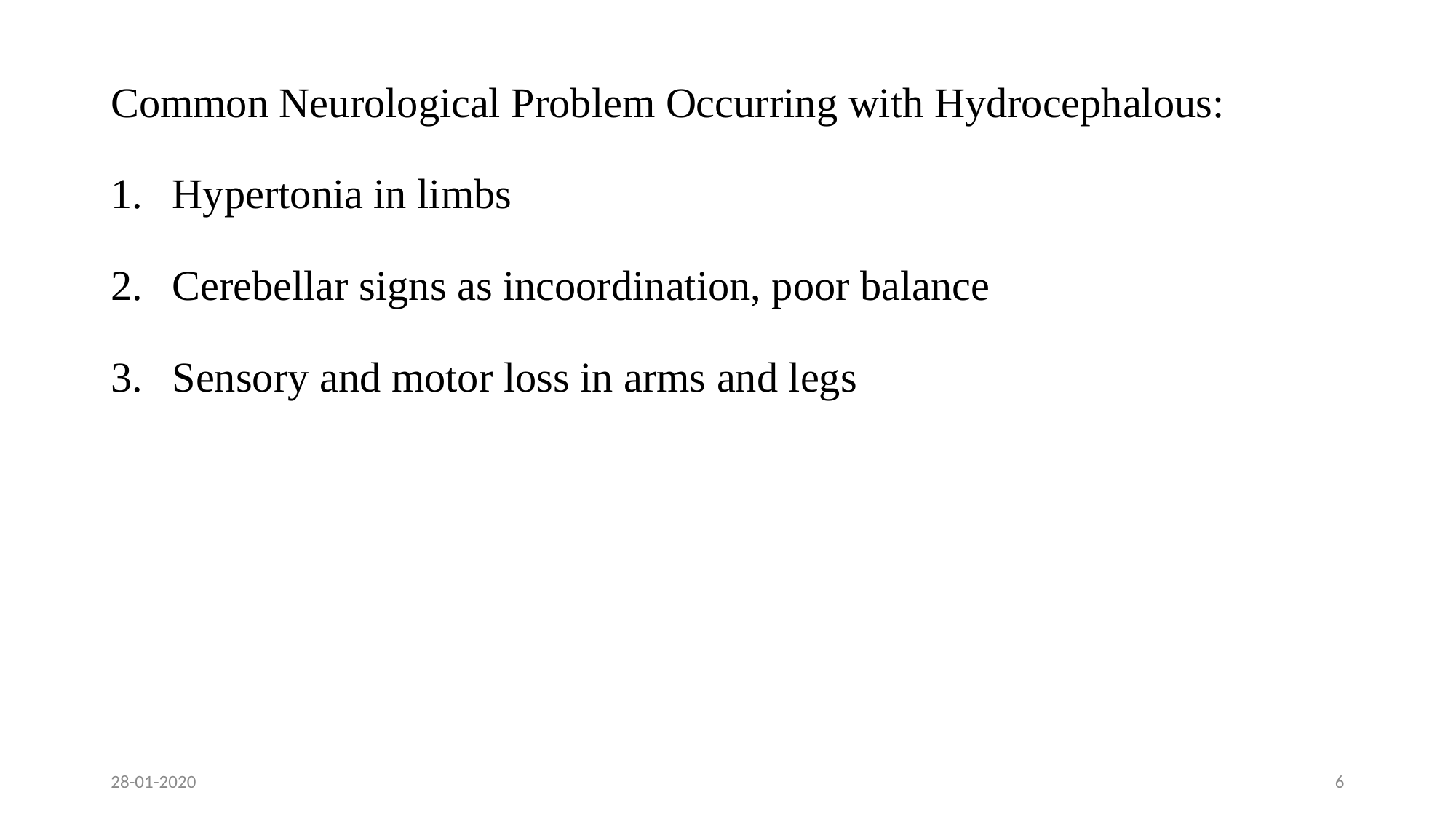

Common Neurological Problem Occurring with Hydrocephalous:
Hypertonia in limbs
Cerebellar signs as incoordination, poor balance
Sensory and motor loss in arms and legs
28-01-2020
6